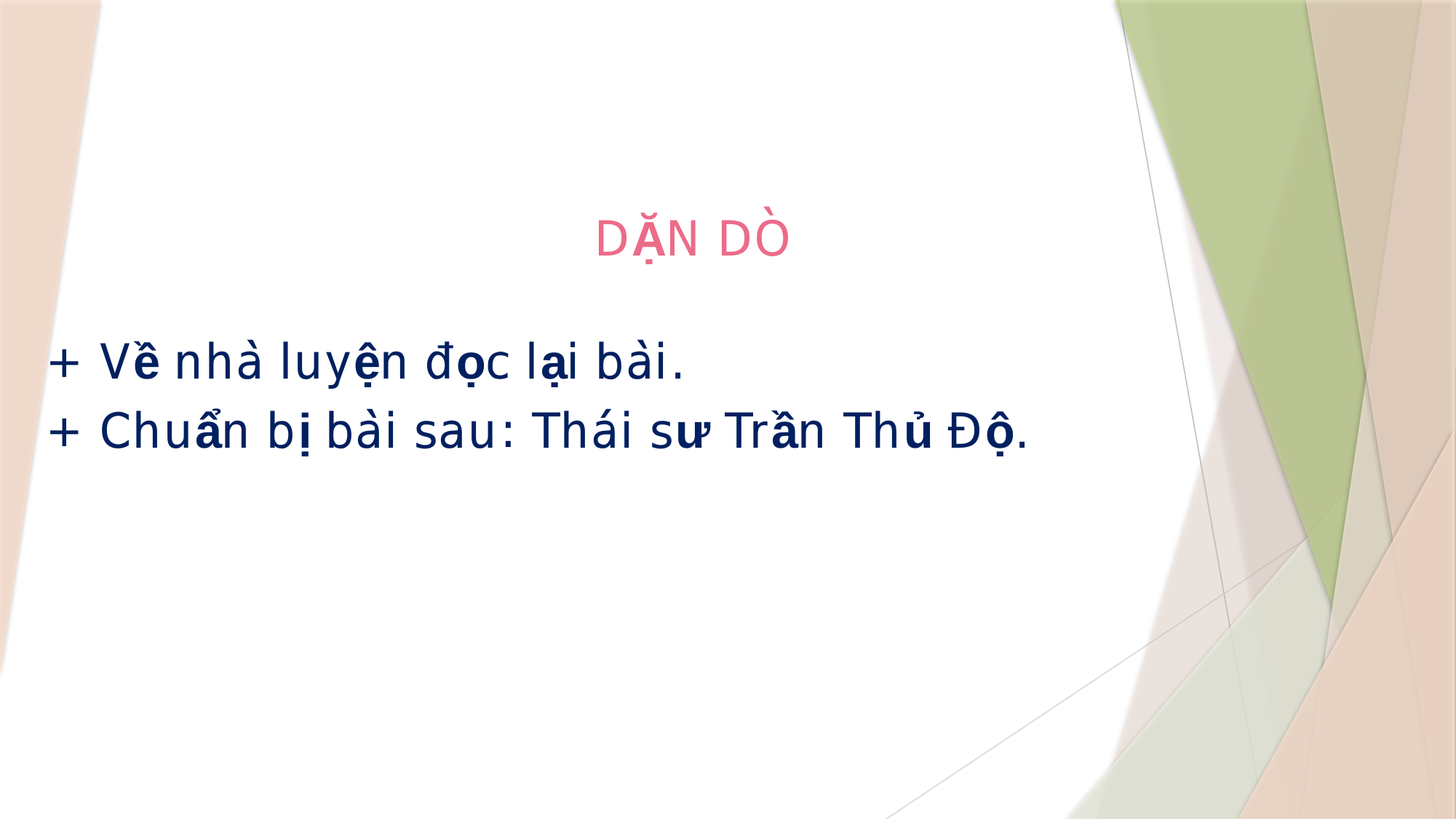

DẶN DÒ
+ Về nhà luyện đọc lại bài.
+ Chuẩn bị bài sau: Thái sư Trần Thủ Độ.